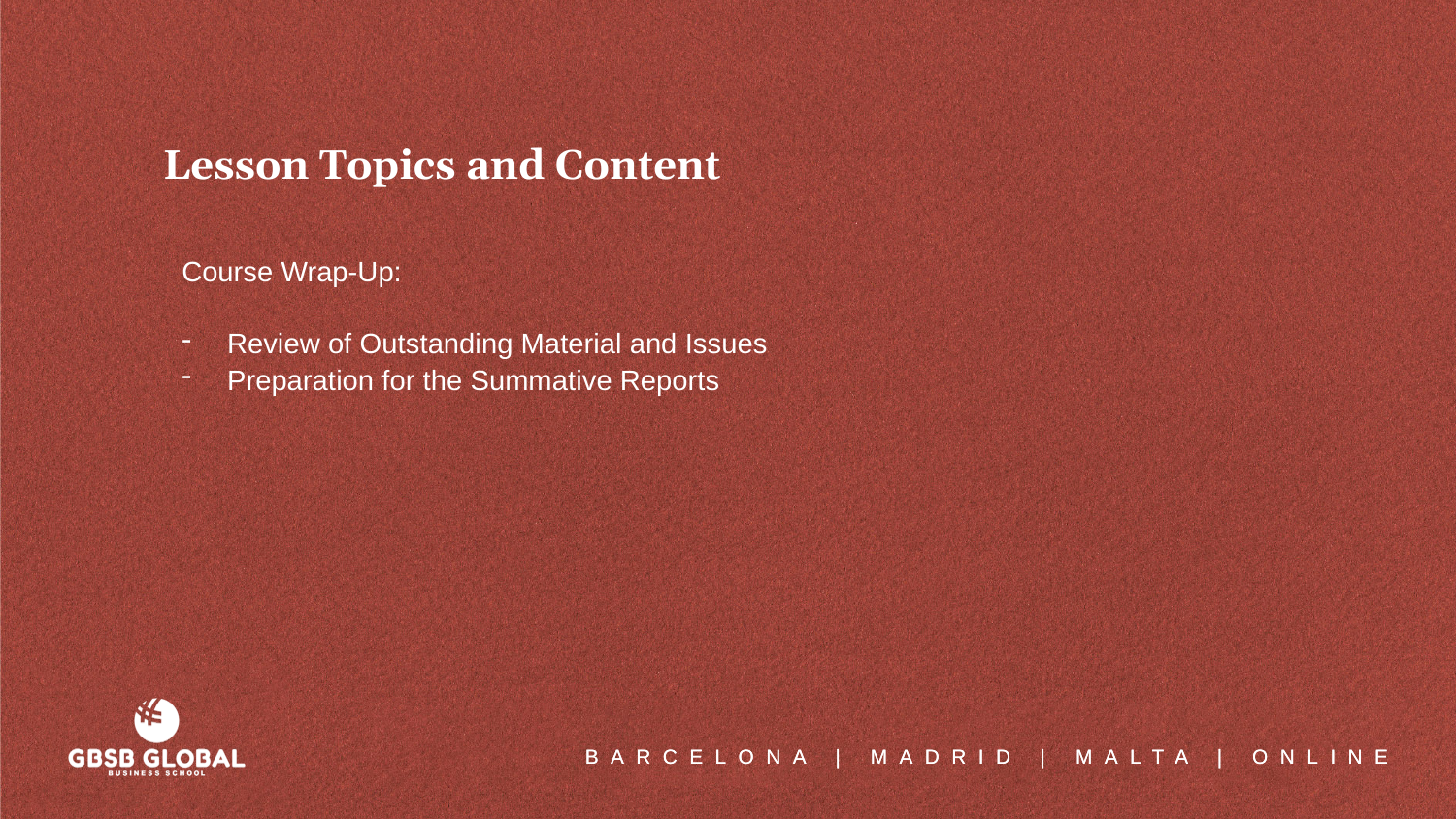

Lesson Topics and Content

Course Wrap-Up:

Review of Outstanding Material and Issues
Preparation for the Summative Reports
BARCELONA | MADRID | MALTA | ONLINE